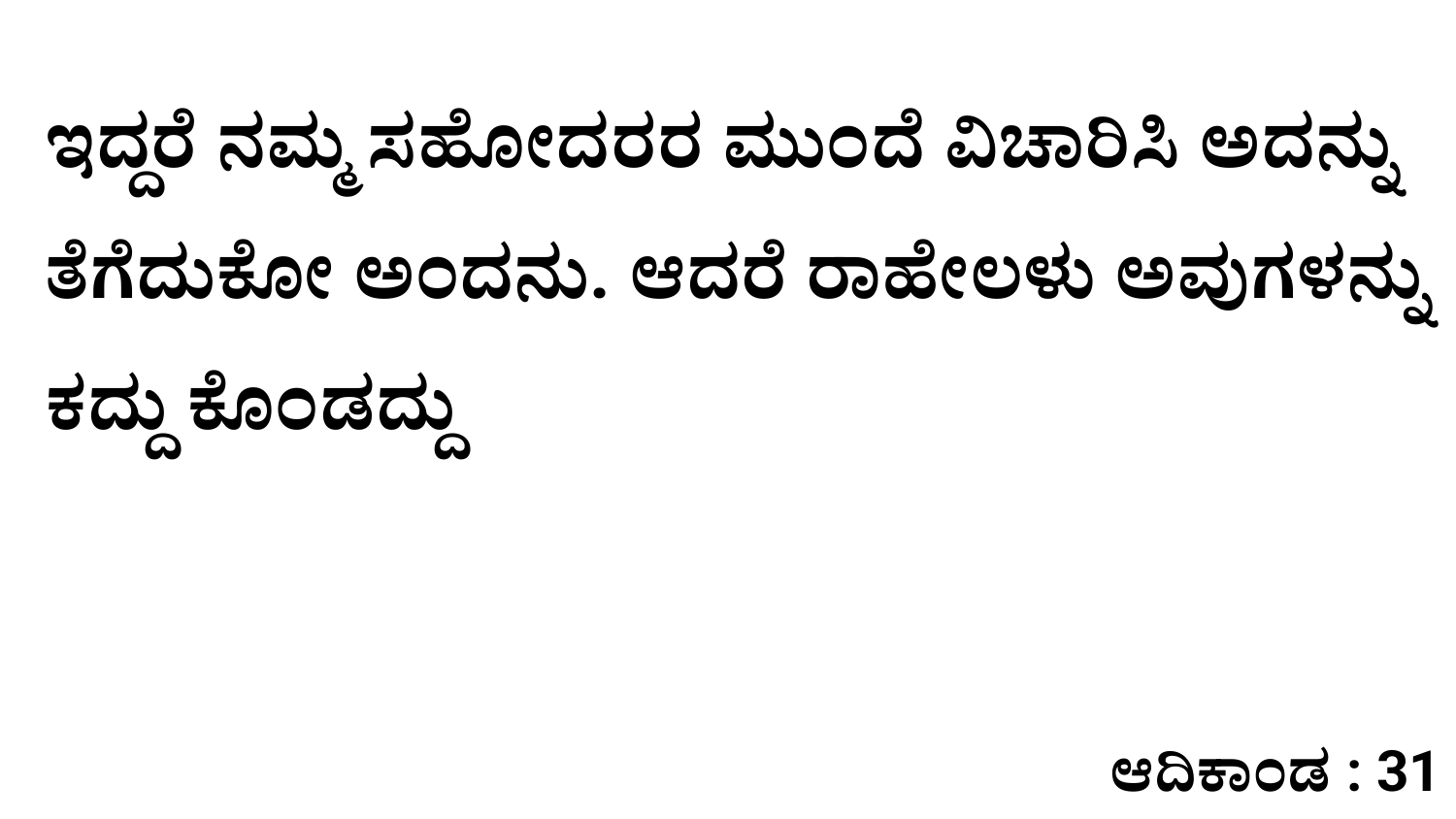

ಇದ್ದರೆ ನಮ್ಮ ಸಹೋದರರ ಮುಂದೆ ವಿಚಾರಿಸಿ ಅದನ್ನು ತೆಗೆದುಕೋ ಅಂದನು. ಆದರೆ ರಾಹೇಲಳು ಅವುಗಳನ್ನು ಕದ್ದು ಕೊಂಡದ್ದು
ಆದಿಕಾಂಡ : 31